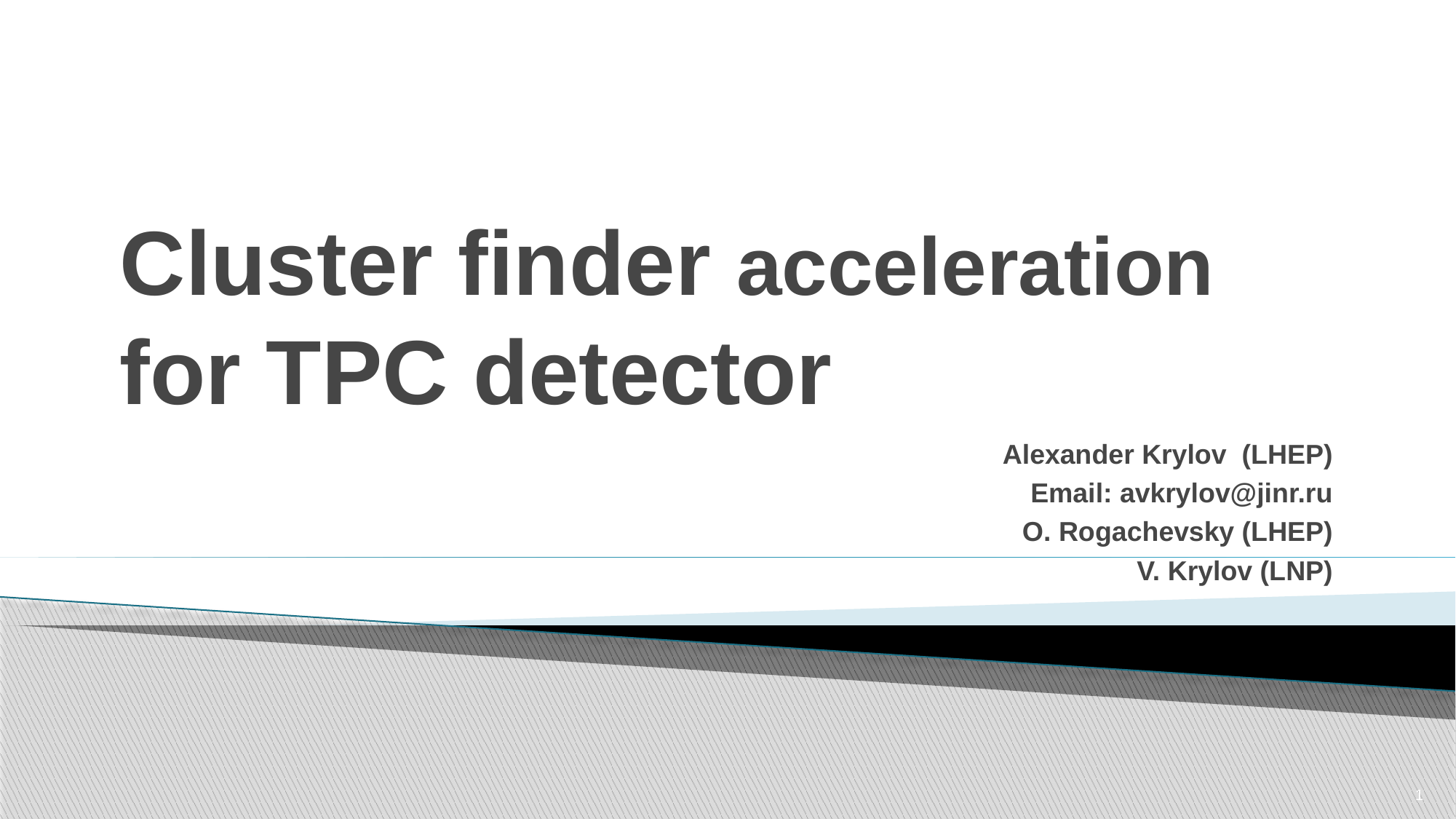

# Cluster finder acceleration for TPC detector
Alexander Krylov  (LHEP)
Email: avkrylov@jinr.ru
O. Rogachevsky (LHEP)
V. Krylov (LNP)
1